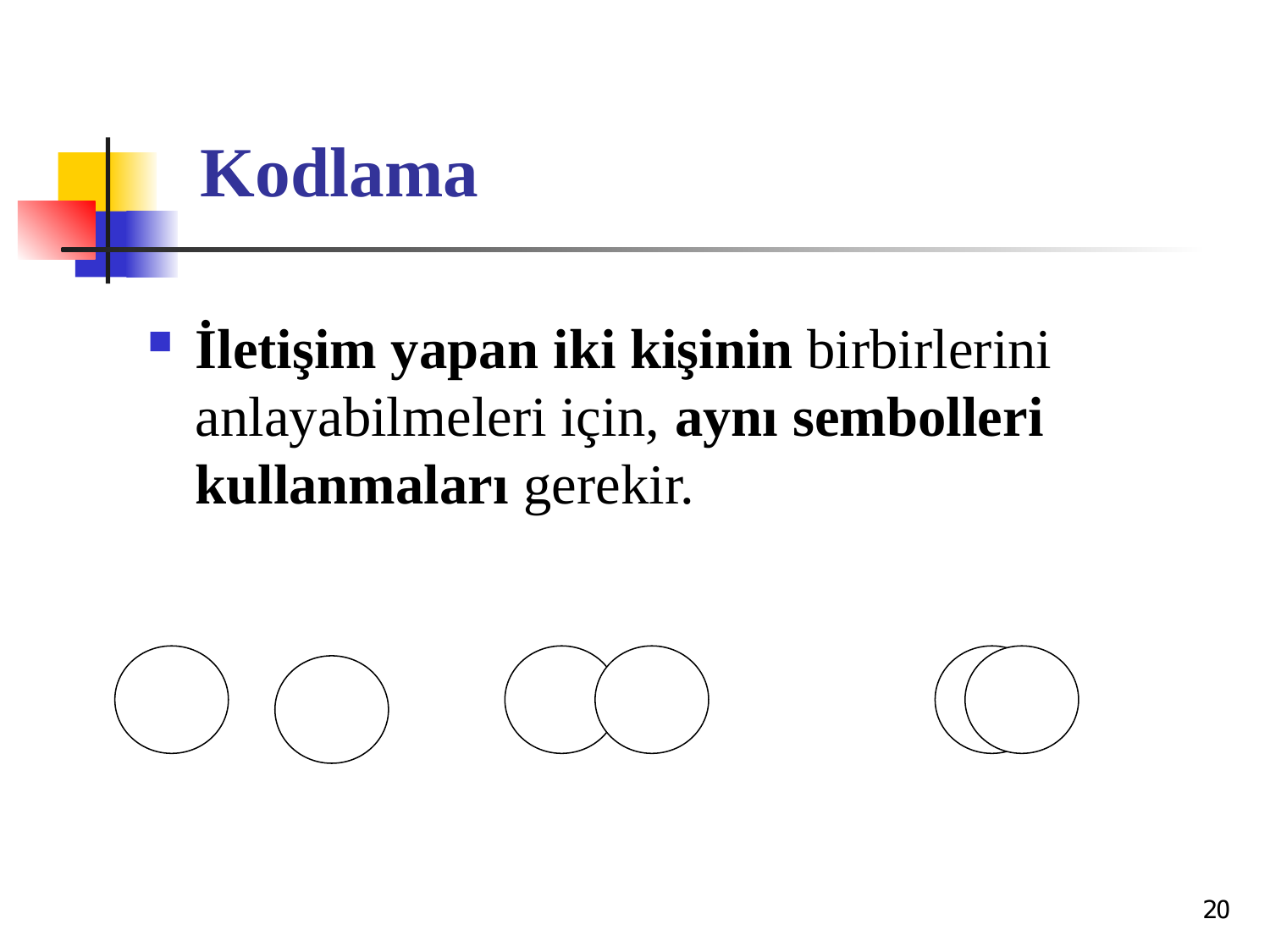

# Kodlama
İletişim yapan iki kişinin birbirlerini anlayabilmeleri için, aynı sembolleri kullanmaları gerekir.

20